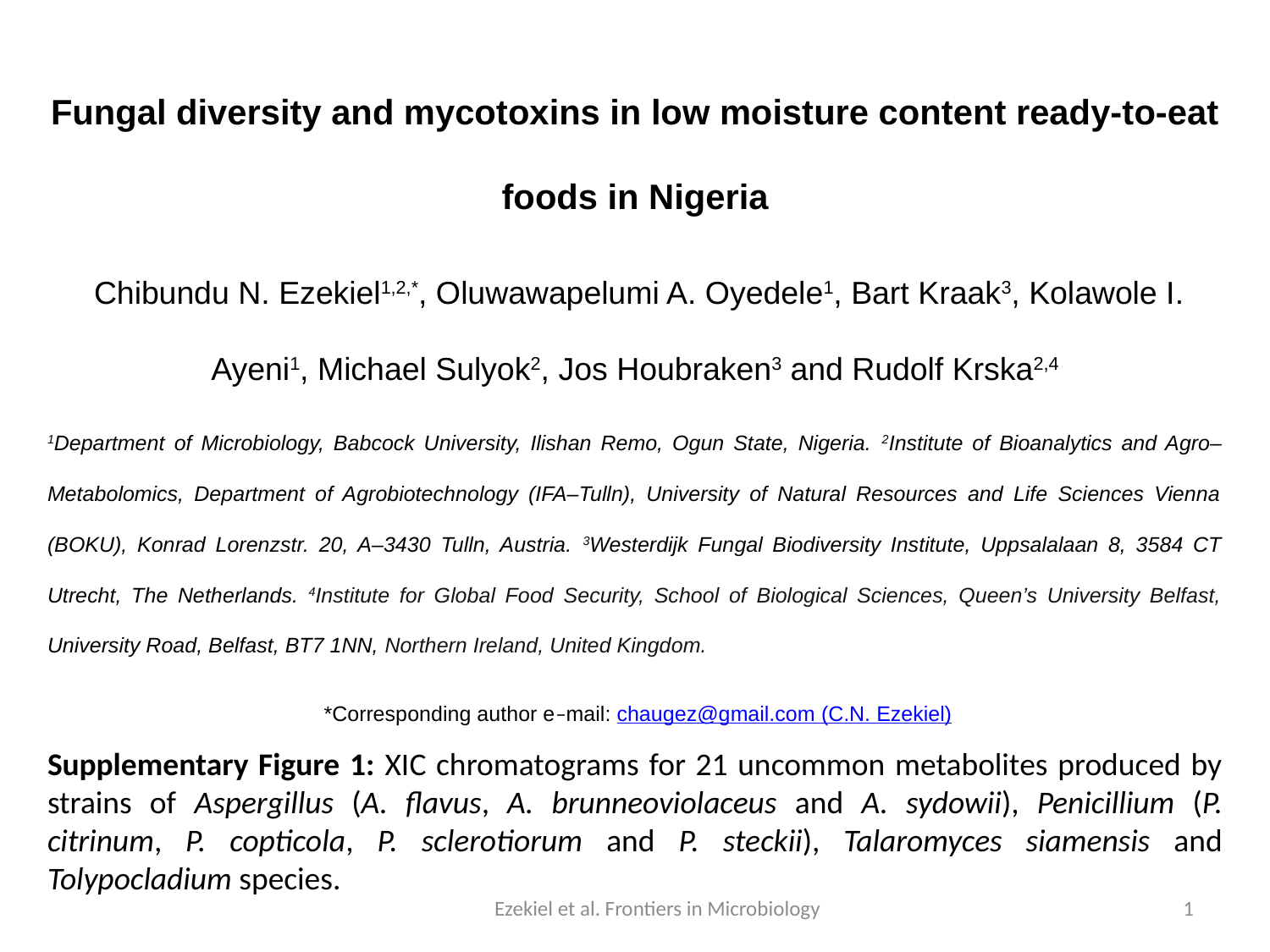

Fungal diversity and mycotoxins in low moisture content ready-to-eat foods in Nigeria
 Chibundu N. Ezekiel1,2,*, Oluwawapelumi A. Oyedele1, Bart Kraak3, Kolawole I. Ayeni1, Michael Sulyok2, Jos Houbraken3 and Rudolf Krska2,4
1Department of Microbiology, Babcock University, Ilishan Remo, Ogun State, Nigeria. 2Institute of Bioanalytics and Agro–Metabolomics, Department of Agrobiotechnology (IFA–Tulln), University of Natural Resources and Life Sciences Vienna (BOKU), Konrad Lorenzstr. 20, A–3430 Tulln, Austria. 3Westerdijk Fungal Biodiversity Institute, Uppsalalaan 8, 3584 CT Utrecht, The Netherlands. 4Institute for Global Food Security, School of Biological Sciences, Queen’s University Belfast, University Road, Belfast, BT7 1NN, Northern Ireland, United Kingdom.
 *Corresponding author e–mail: chaugez@gmail.com (C.N. Ezekiel)
Supplementary Figure 1: XIC chromatograms for 21 uncommon metabolites produced by strains of Aspergillus (A. flavus, A. brunneoviolaceus and A. sydowii), Penicillium (P. citrinum, P. copticola, P. sclerotiorum and P. steckii), Talaromyces siamensis and Tolypocladium species.
Ezekiel et al. Frontiers in Microbiology
1